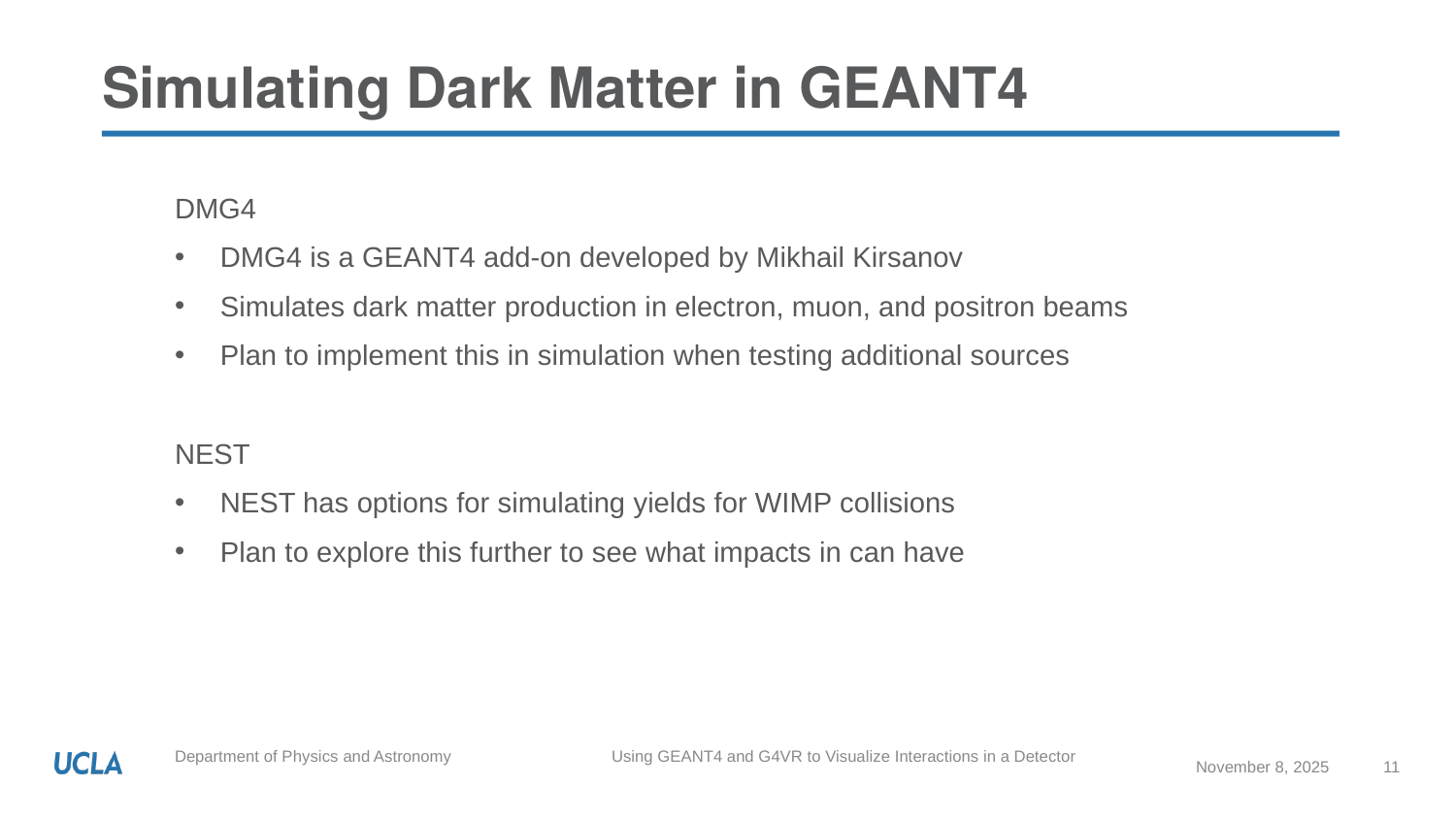

# Simulating Dark Matter in GEANT4
DMG4
DMG4 is a GEANT4 add-on developed by Mikhail Kirsanov
Simulates dark matter production in electron, muon, and positron beams
Plan to implement this in simulation when testing additional sources

NEST
NEST has options for simulating yields for WIMP collisions
Plan to explore this further to see what impacts in can have
November 8, 2025
11